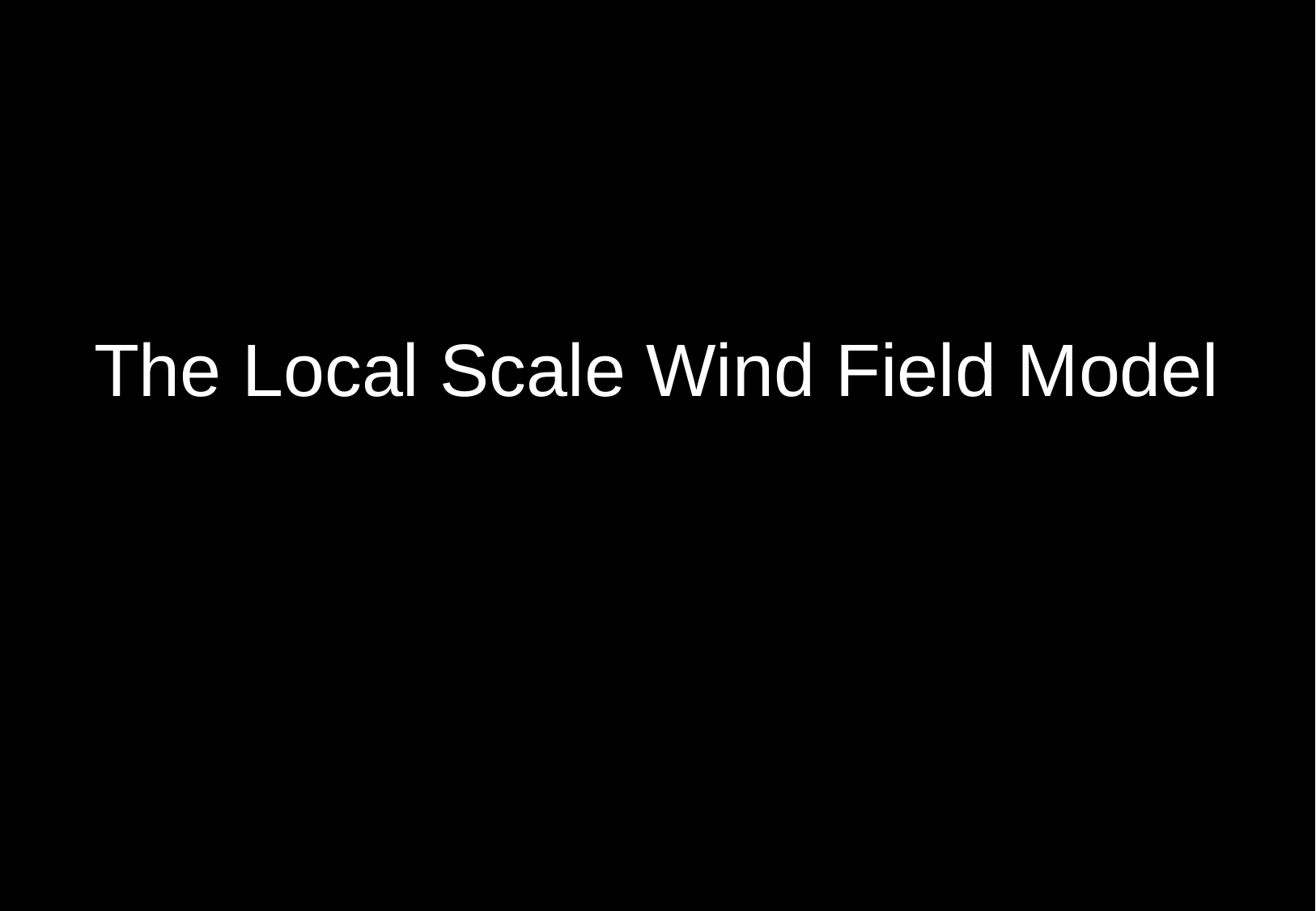

# The Local Scale Wind Field Model